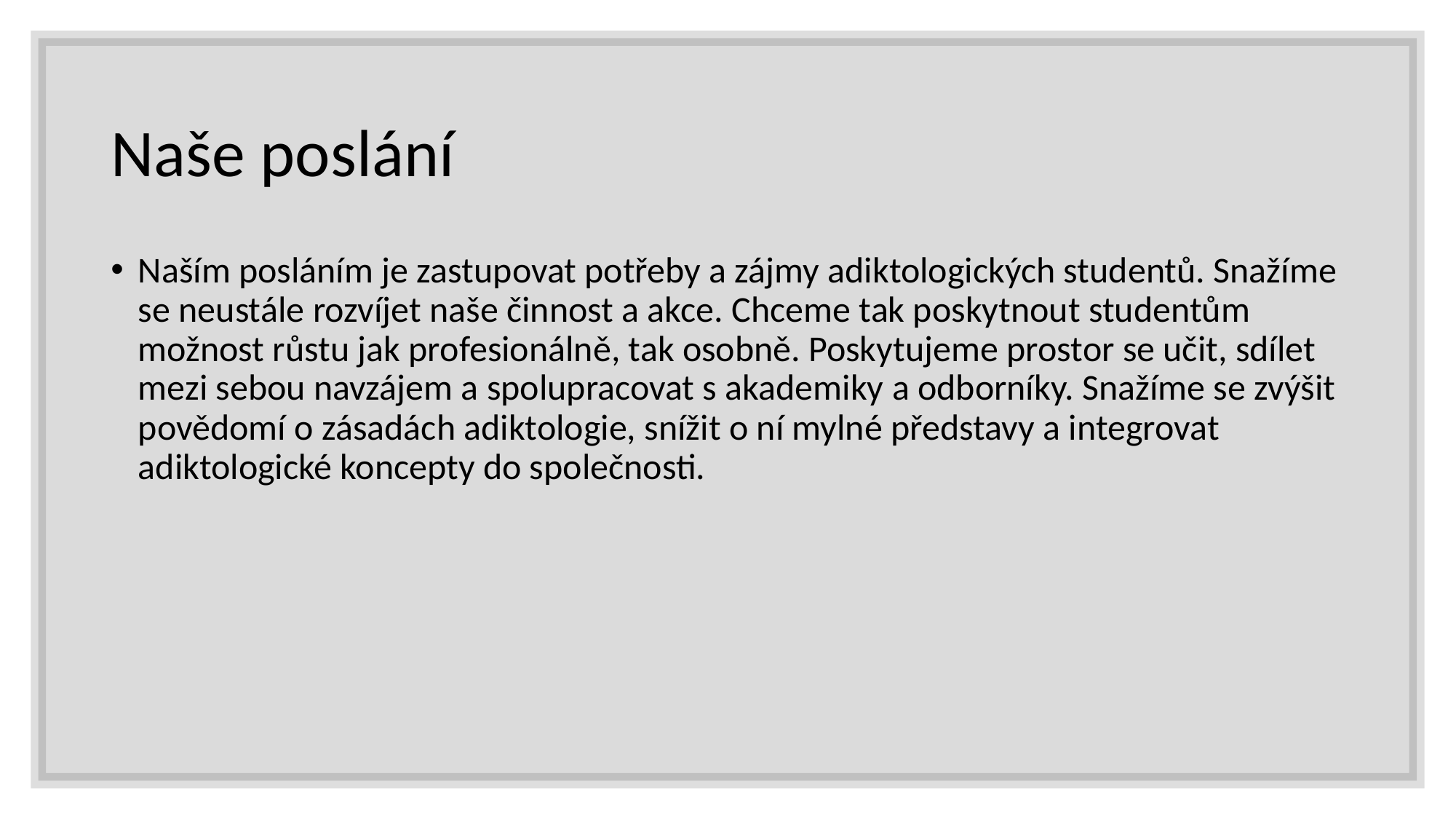

# Naše poslání
Naším posláním je zastupovat potřeby a zájmy adiktologických studentů. Snažíme se neustále rozvíjet naše činnost a akce. Chceme tak poskytnout studentům možnost růstu jak profesionálně, tak osobně. Poskytujeme prostor se učit, sdílet mezi sebou navzájem a spolupracovat s akademiky a odborníky. Snažíme se zvýšit povědomí o zásadách adiktologie, snížit o ní mylné představy a integrovat adiktologické koncepty do společnosti.